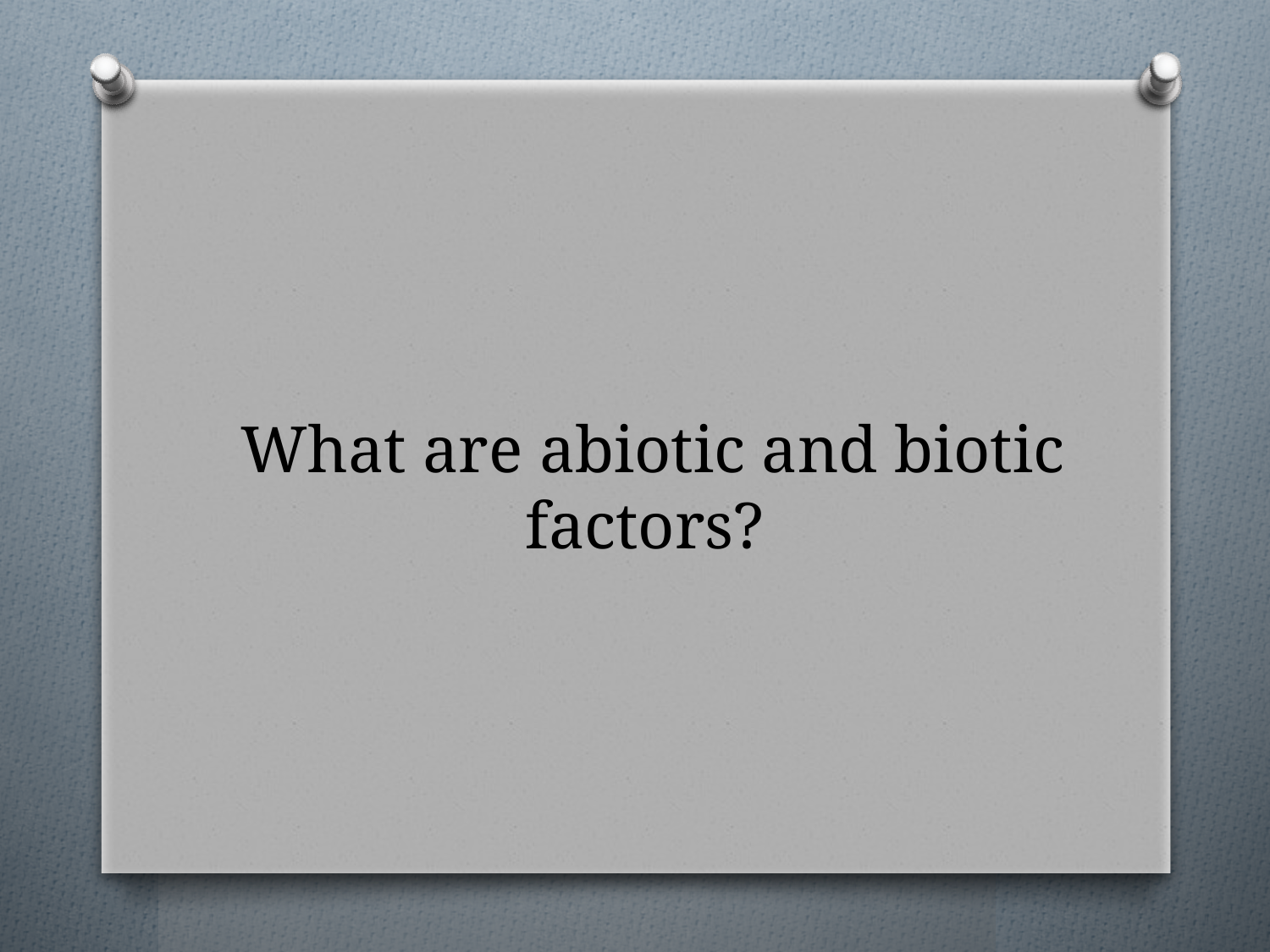

# What are abiotic and biotic factors?